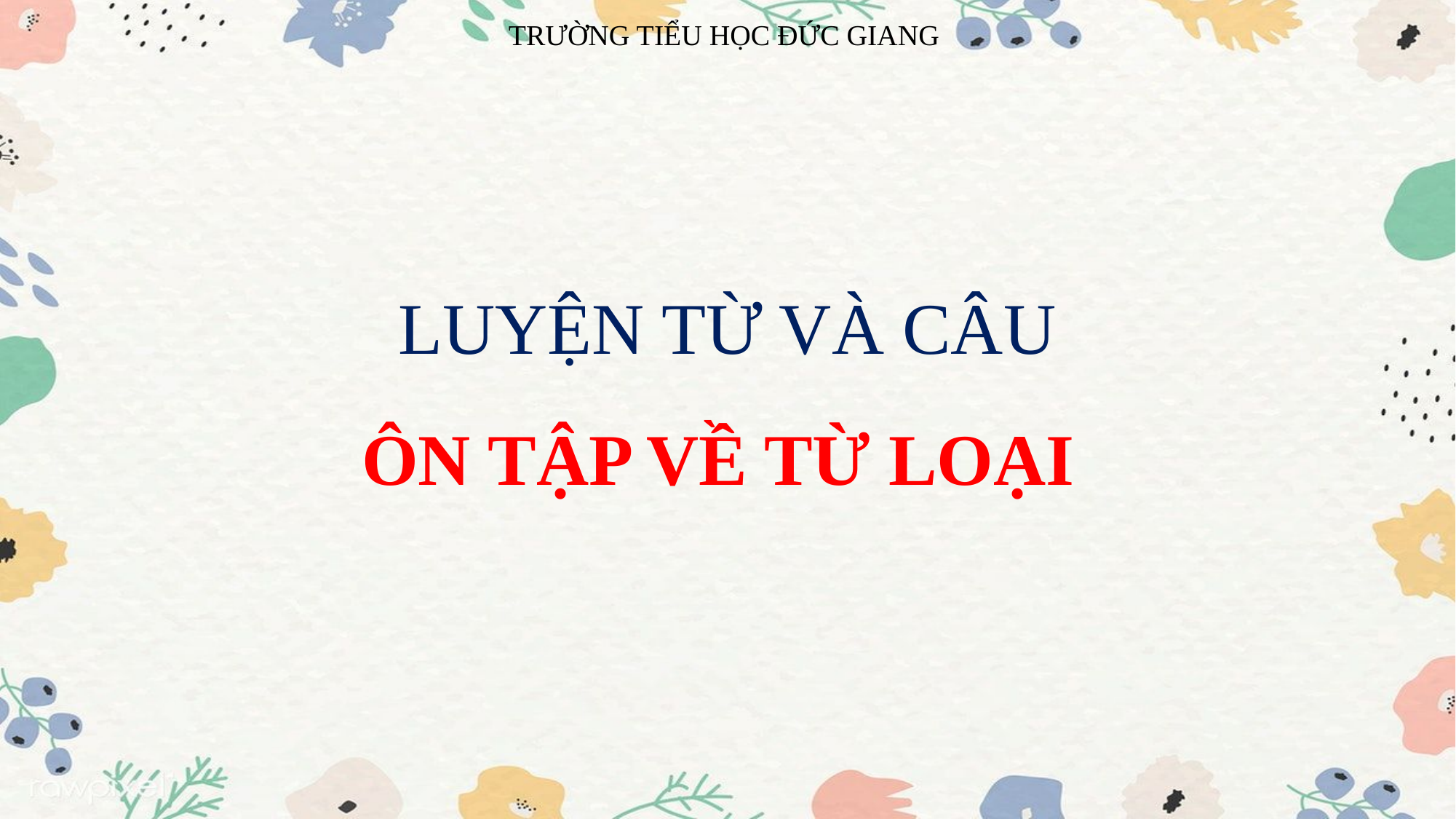

TRƯỜNG TIỂU HỌC ĐỨC GIANG
LUYỆN TỪ VÀ CÂU
ÔN TẬP VỀ TỪ LOẠI